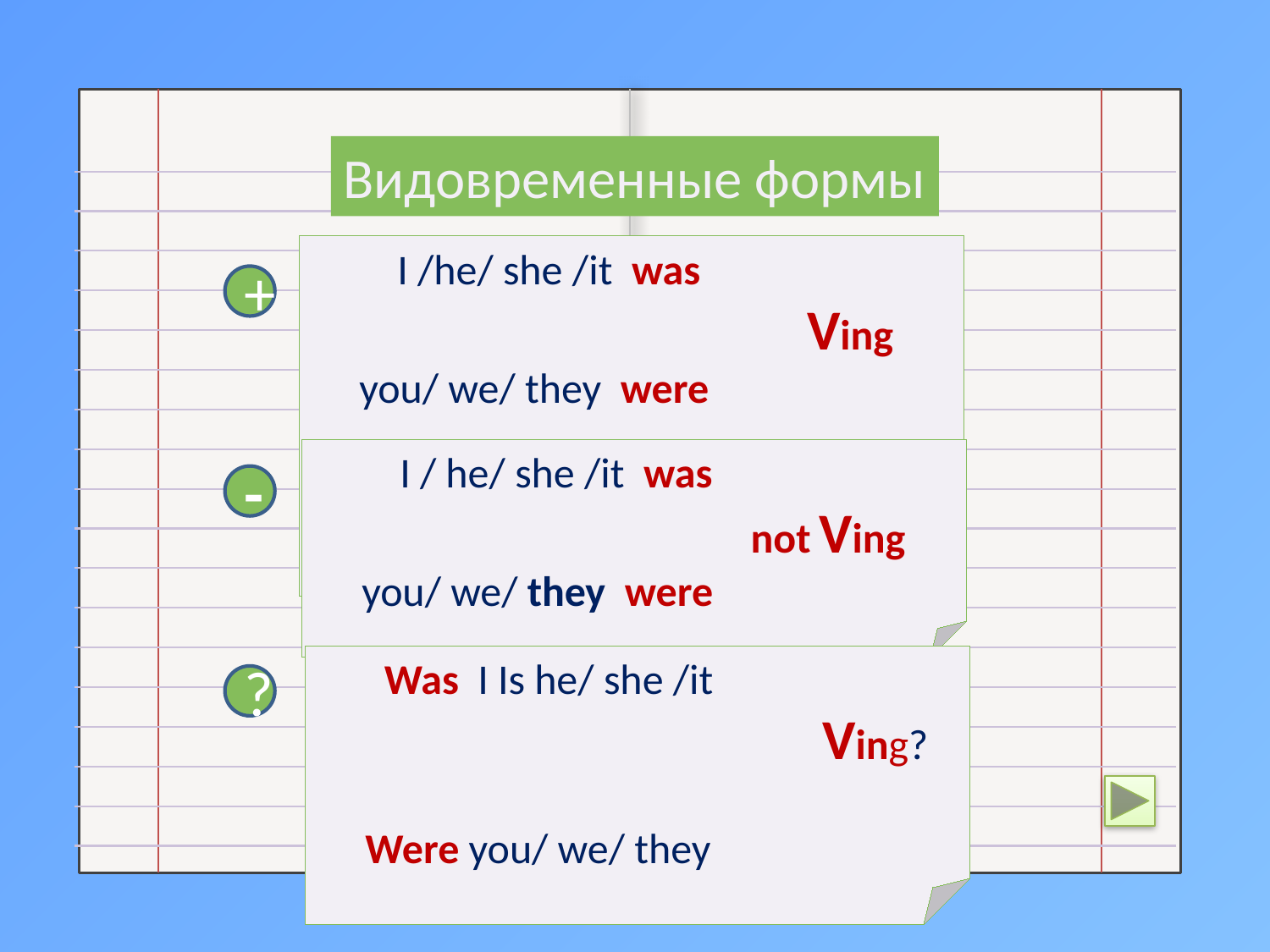

Видовременные формы
         I /he/ she /it  was
                                                    Ving
     you/ we/ they  were

+
         I / he/ she /it  was
                                              not Ving
     you/ we/ they  were
-
       Was  I Is he/ she /it
                                                     Ving?
     Were you/ we/ they
?